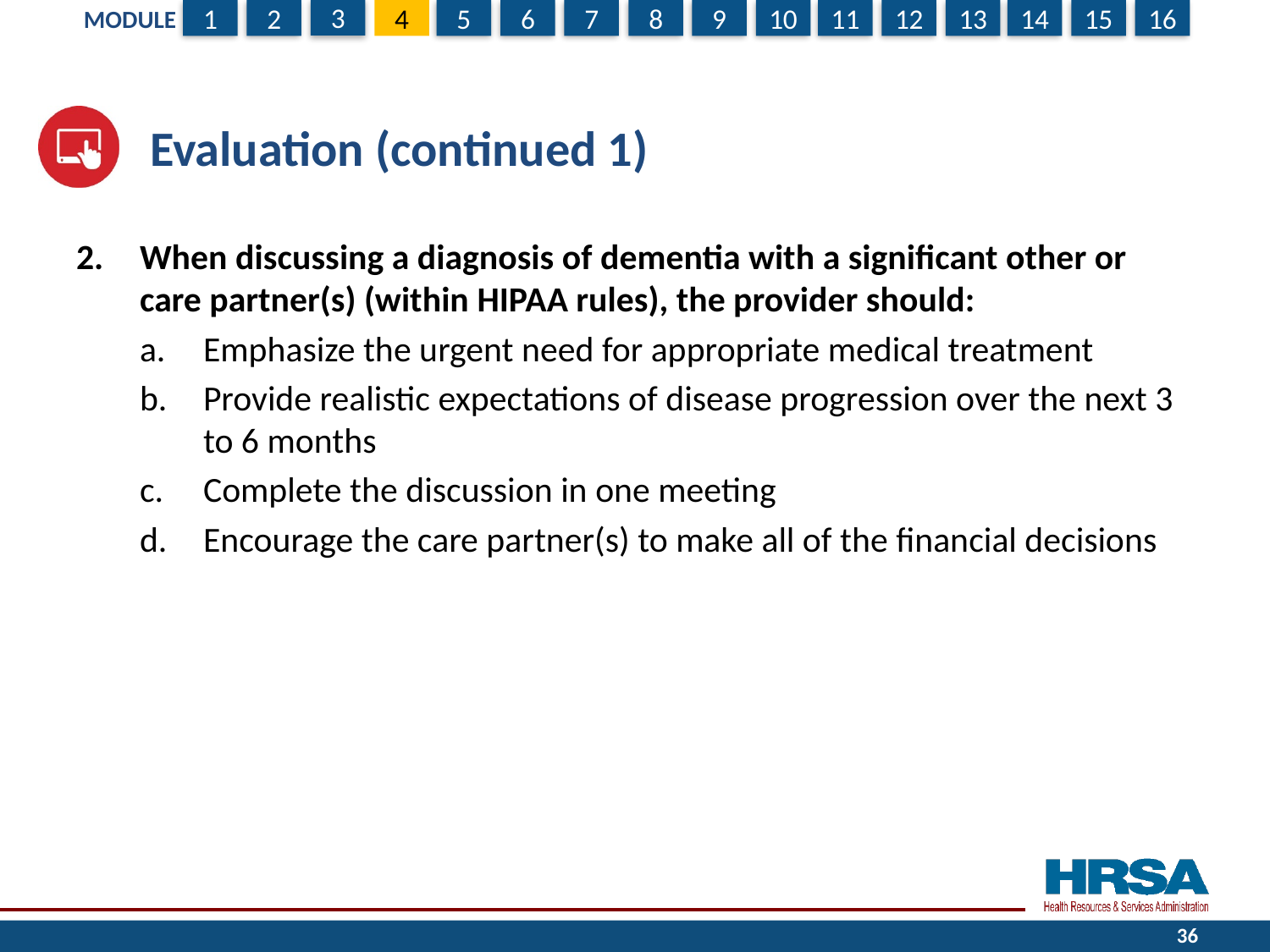

# Evaluation (continued 1)
When discussing a diagnosis of dementia with a significant other or care partner(s) (within HIPAA rules), the provider should:
Emphasize the urgent need for appropriate medical treatment
Provide realistic expectations of disease progression over the next 3 to 6 months
Complete the discussion in one meeting
Encourage the care partner(s) to make all of the financial decisions